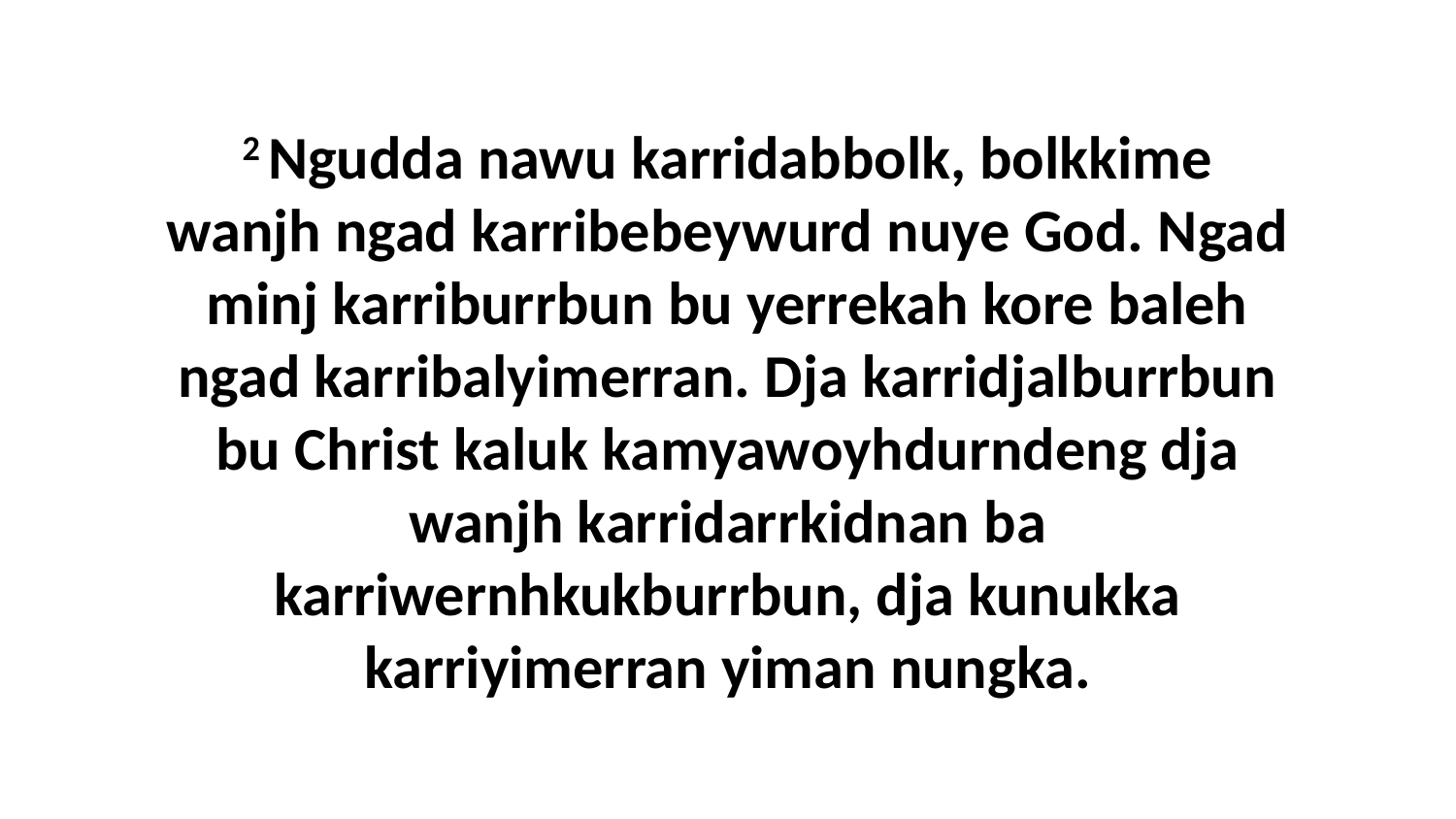

2 Ngudda nawu karridabbolk, bolkkime wanjh ngad karribebeywurd nuye God. Ngad minj karriburrbun bu yerrekah kore baleh ngad karribalyimerran. Dja karridjalburrbun bu Christ kaluk kamyawoyhdurndeng dja wanjh karridarrkidnan ba karriwernhkukburrbun, dja kunukka karriyimerran yiman nungka.